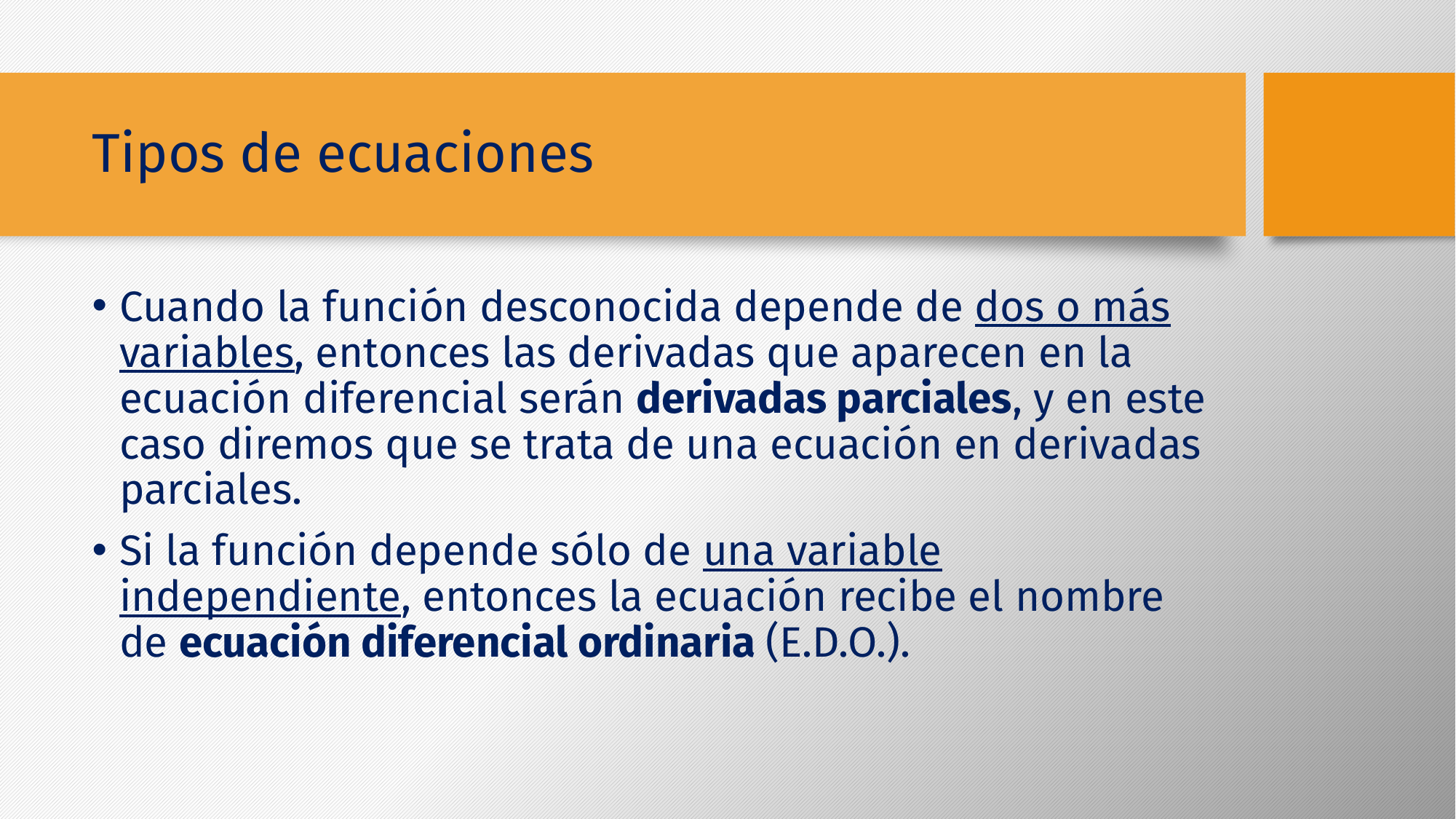

# Tipos de ecuaciones
Cuando la función desconocida depende de dos o más variables, entonces las derivadas que aparecen en la ecuación diferencial serán derivadas parciales, y en este caso diremos que se trata de una ecuación en derivadas parciales.
Si la función depende sólo de una variable independiente, entonces la ecuación recibe el nombre de ecuación diferencial ordinaria (E.D.O.).